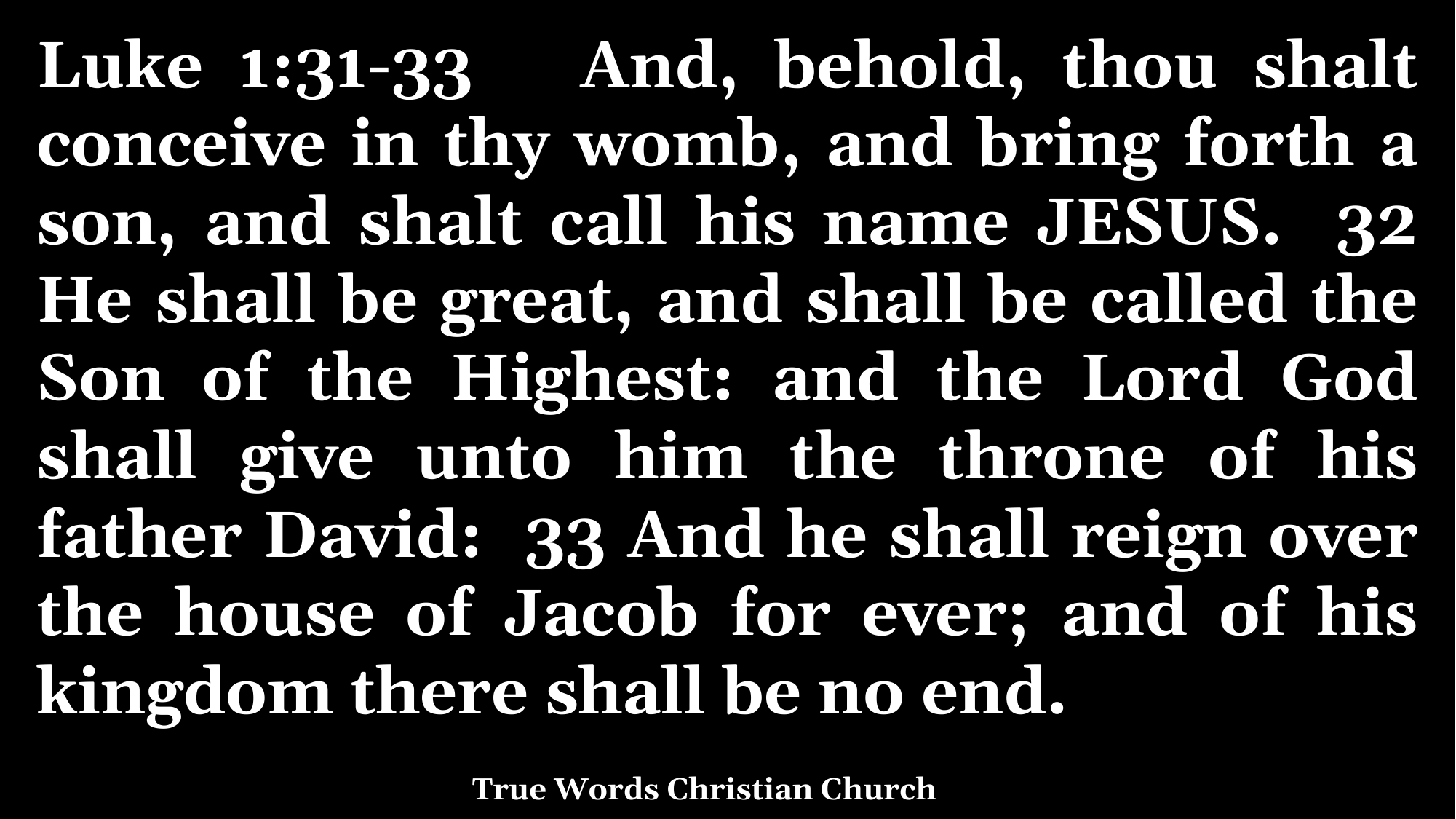

Luke 1:31-33   And, behold, thou shalt conceive in thy womb, and bring forth a son, and shalt call his name JESUS.  32 He shall be great, and shall be called the Son of the Highest: and the Lord God shall give unto him the throne of his father David:  33 And he shall reign over the house of Jacob for ever; and of his kingdom there shall be no end.
True Words Christian Church